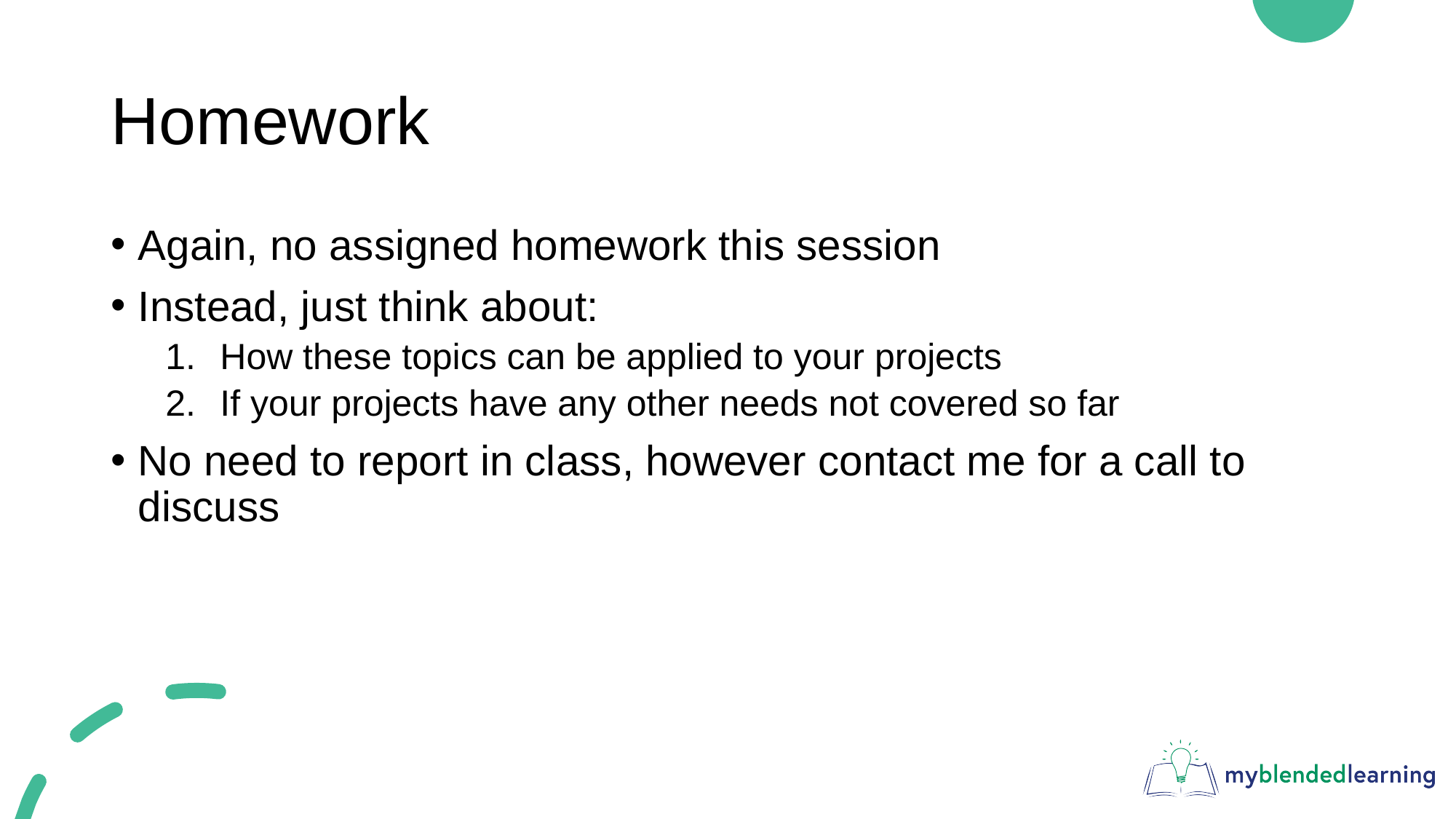

# Homework
Again, no assigned homework this session
Instead, just think about:
How these topics can be applied to your projects
If your projects have any other needs not covered so far
No need to report in class, however contact me for a call to discuss